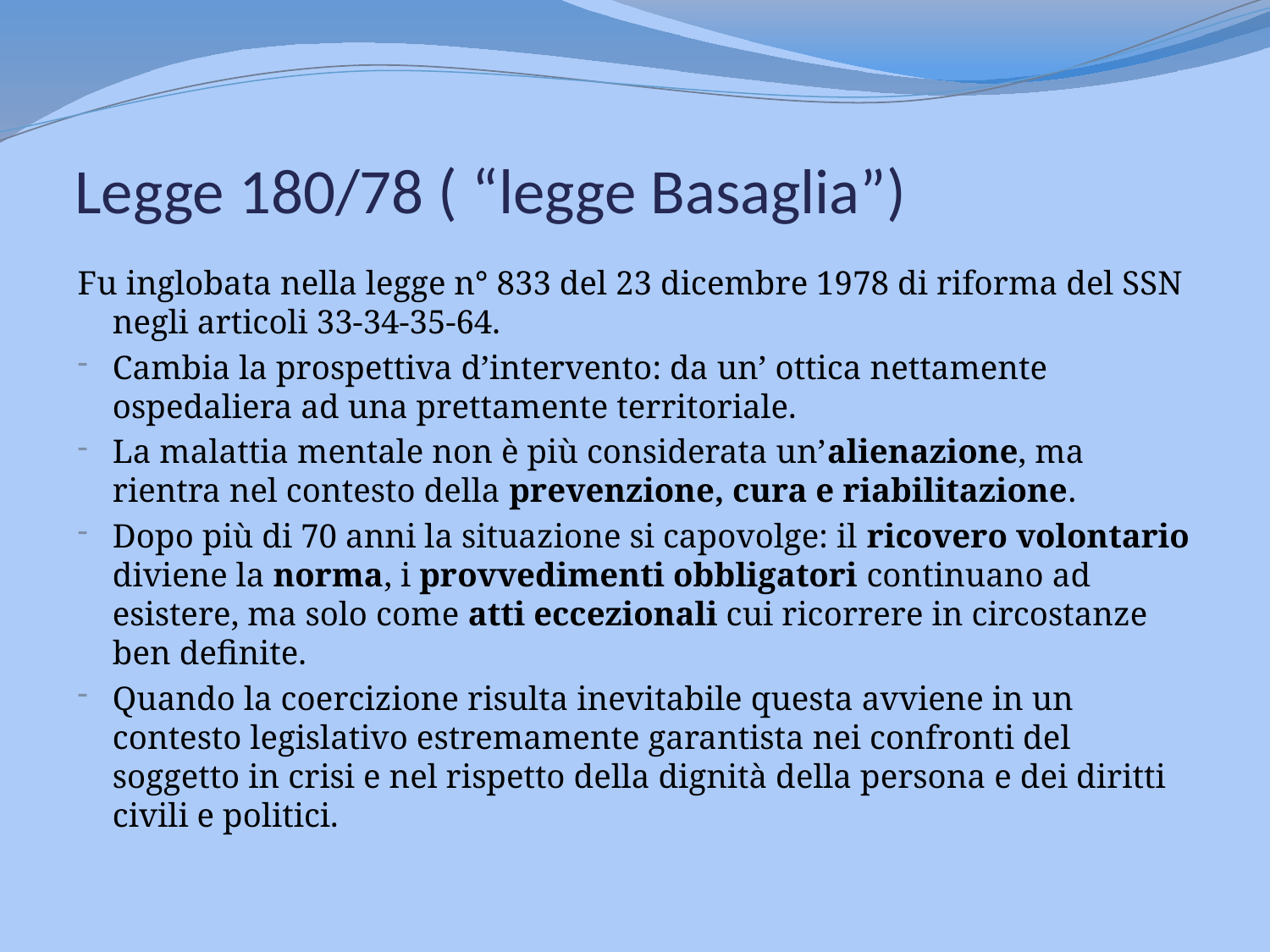

# Legge 180/78 ( “legge Basaglia”)
Fu inglobata nella legge n° 833 del 23 dicembre 1978 di riforma del SSN negli articoli 33-34-35-64.
Cambia la prospettiva d’intervento: da un’ ottica nettamente ospedaliera ad una prettamente territoriale.
La malattia mentale non è più considerata un’alienazione, ma rientra nel contesto della prevenzione, cura e riabilitazione.
Dopo più di 70 anni la situazione si capovolge: il ricovero volontario diviene la norma, i provvedimenti obbligatori continuano ad esistere, ma solo come atti eccezionali cui ricorrere in circostanze ben definite.
Quando la coercizione risulta inevitabile questa avviene in un contesto legislativo estremamente garantista nei confronti del soggetto in crisi e nel rispetto della dignità della persona e dei diritti civili e politici.